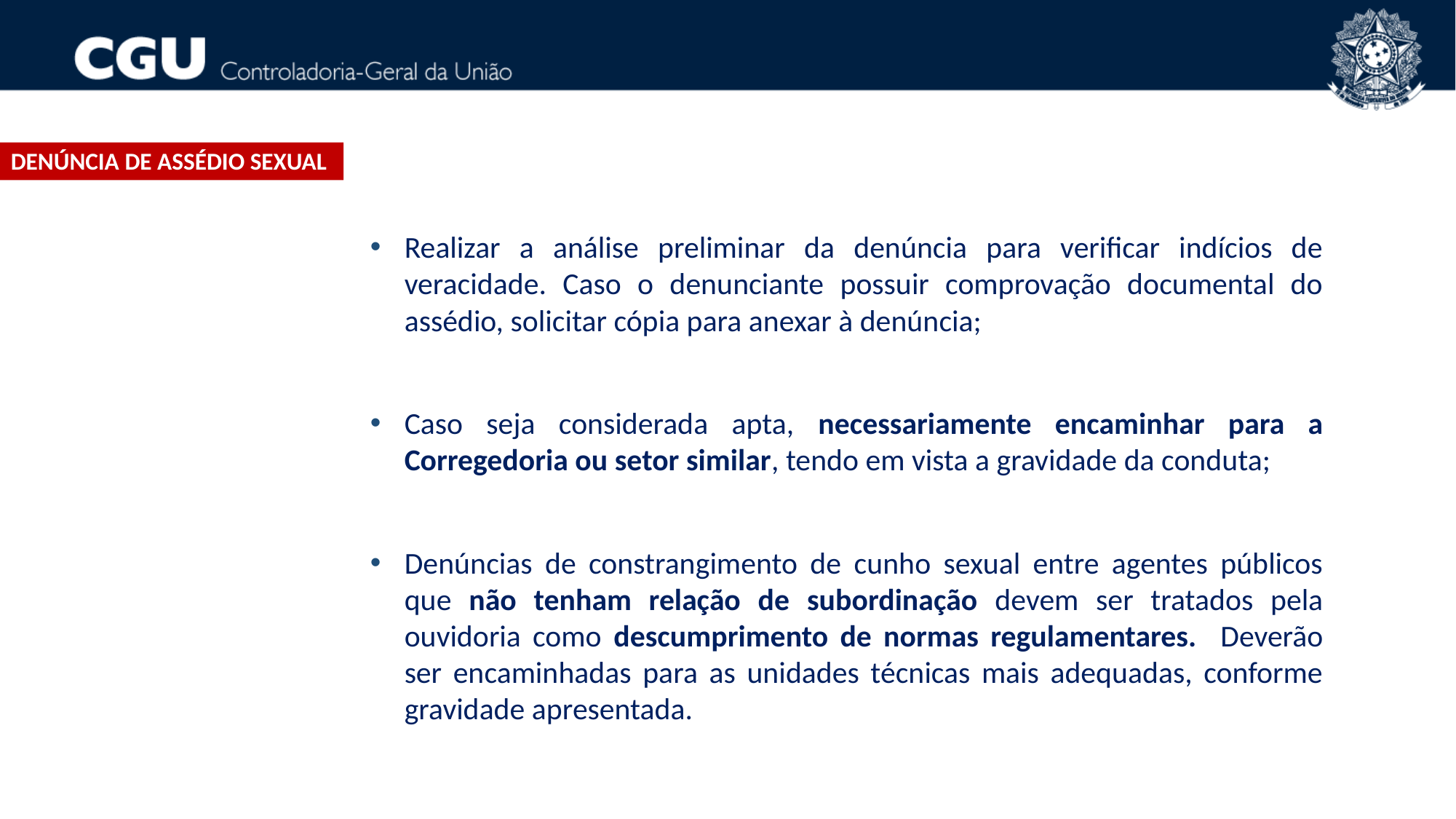

DENÚNCIA DE ASSÉDIO sexual
Realizar a análise preliminar da denúncia para verificar indícios de veracidade. Caso o denunciante possuir comprovação documental do assédio, solicitar cópia para anexar à denúncia;

Caso seja considerada apta, necessariamente encaminhar para a Corregedoria ou setor similar, tendo em vista a gravidade da conduta;

Denúncias de constrangimento de cunho sexual entre agentes públicos que não tenham relação de subordinação devem ser tratados pela ouvidoria como descumprimento de normas regulamentares.  Deverão ser encaminhadas para as unidades técnicas mais adequadas, conforme gravidade apresentada.